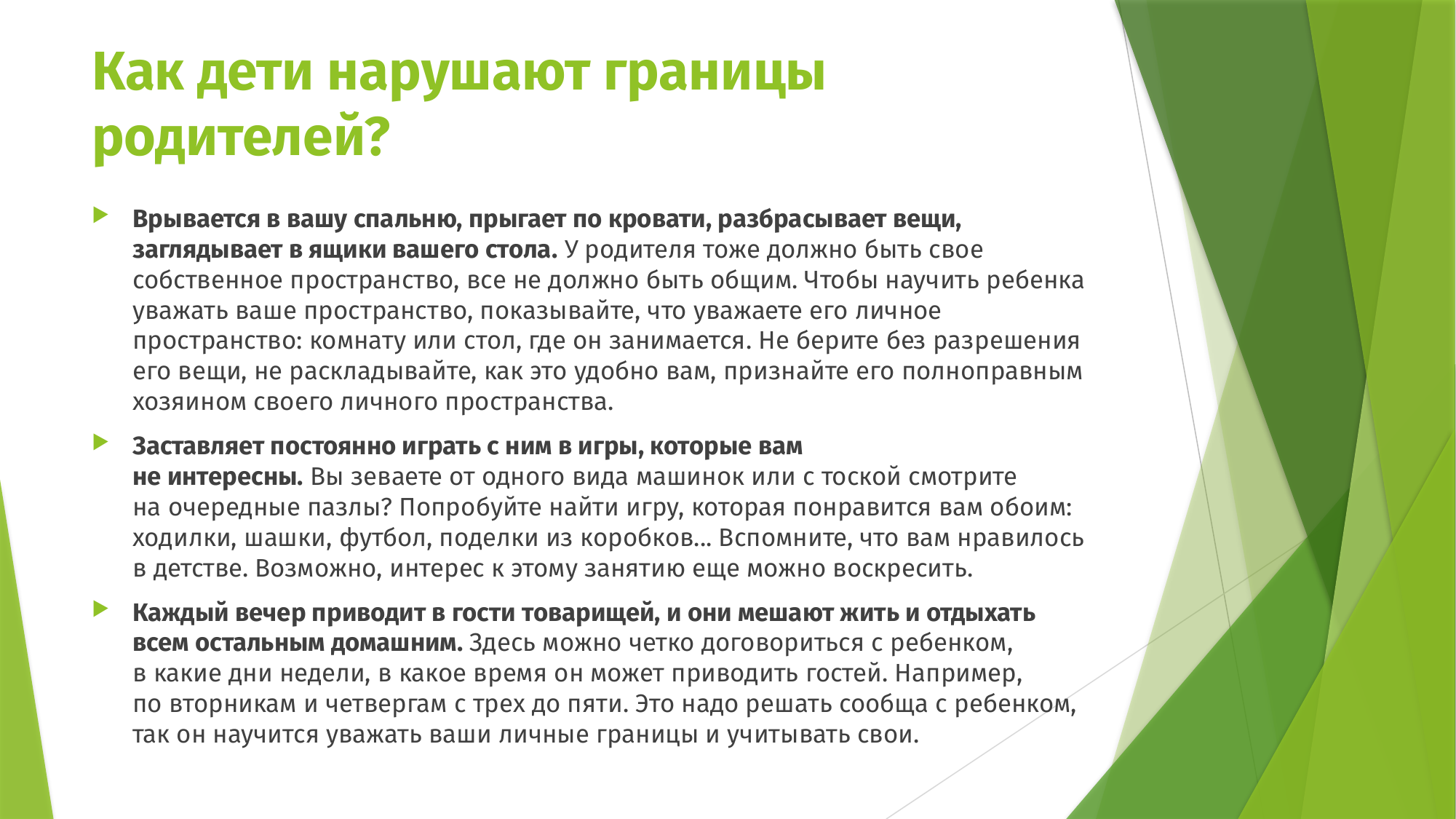

# Как дети нарушают границы родителей?
Врывается в вашу спальню, прыгает по кровати, разбрасывает вещи, заглядывает в ящики вашего стола. У родителя тоже должно быть свое собственное пространство, все не должно быть общим. Чтобы научить ребенка уважать ваше пространство, показывайте, что уважаете его личное пространство: комнату или стол, где он занимается. Не берите без разрешения его вещи, не раскладывайте, как это удобно вам, признайте его полноправным хозяином своего личного пространства.
Заставляет постоянно играть с ним в игры, которые вам не интересны. Вы зеваете от одного вида машинок или с тоской смотрите на очередные пазлы? Попробуйте найти игру, которая понравится вам обоим: ходилки, шашки, футбол, поделки из коробков... Вспомните, что вам нравилось в детстве. Возможно, интерес к этому занятию еще можно воскресить.
Каждый вечер приводит в гости товарищей, и они мешают жить и отдыхать всем остальным домашним. Здесь можно четко договориться с ребенком, в какие дни недели, в какое время он может приводить гостей. Например, по вторникам и четвергам с трех до пяти. Это надо решать сообща с ребенком, так он научится уважать ваши личные границы и учитывать свои.